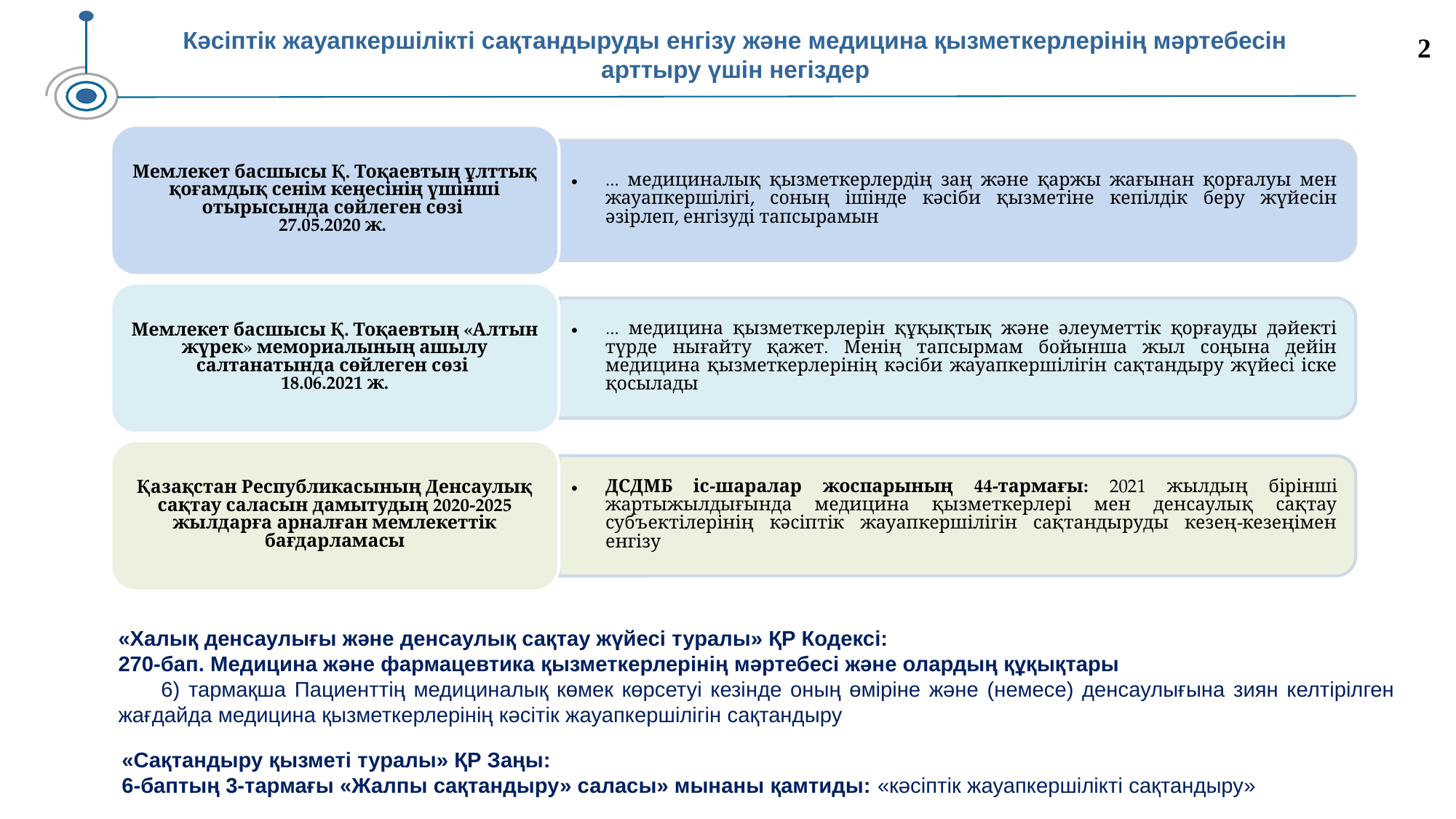

# Кәсіптік жауапкершілікті сақтандыруды енгізу және медицина қызметкерлерінің мәртебесін арттыру үшін негіздер
2
Мемлекет басшысы Қ. Тоқаевтың ұлттық қоғамдық сенім кеңесінің үшінші отырысында сөйлеген сөзі
27.05.2020 ж.
... медициналық қызметкерлердің заң және қаржы жағынан қорғалуы мен жауапкершілігі, соның ішінде кәсіби қызметіне кепілдік беру жүйесін әзірлеп, енгізуді тапсырамын
Мемлекет басшысы Қ. Тоқаевтың «Алтын жүрек» мемориалының ашылу салтанатында сөйлеген сөзі
18.06.2021 ж.
... медицина қызметкерлерін құқықтық және әлеуметтік қорғауды дәйекті түрде нығайту қажет. Менің тапсырмам бойынша жыл соңына дейін медицина қызметкерлерінің кәсіби жауапкершілігін сақтандыру жүйесі іске қосылады
Қазақстан Республикасының Денсаулық сақтау саласын дамытудың 2020-2025 жылдарға арналған мемлекеттік бағдарламасы
ДСДМБ іс-шаралар жоспарының 44-тармағы: 2021 жылдың бірінші жартыжылдығында медицина қызметкерлері мен денсаулық сақтау субъектілерінің кәсіптік жауапкершілігін сақтандыруды кезең-кезеңімен енгізу
«Халық денсаулығы және денсаулық сақтау жүйесі туралы» ҚР Кодексі:
270-бап. Медицина және фармацевтика қызметкерлерінің мәртебесі және олардың құқықтары
6) тармақша Пациенттің медициналық көмек көрсетуі кезінде оның өміріне және (немесе) денсаулығына зиян келтірілген жағдайда медицина қызметкерлерінің кәсітік жауапкершілігін сақтандыру
«Сақтандыру қызметі туралы» ҚР Заңы:
6-баптың 3-тармағы «Жалпы сақтандыру» саласы» мынаны қамтиды: «кәсіптік жауапкершілікті сақтандыру»